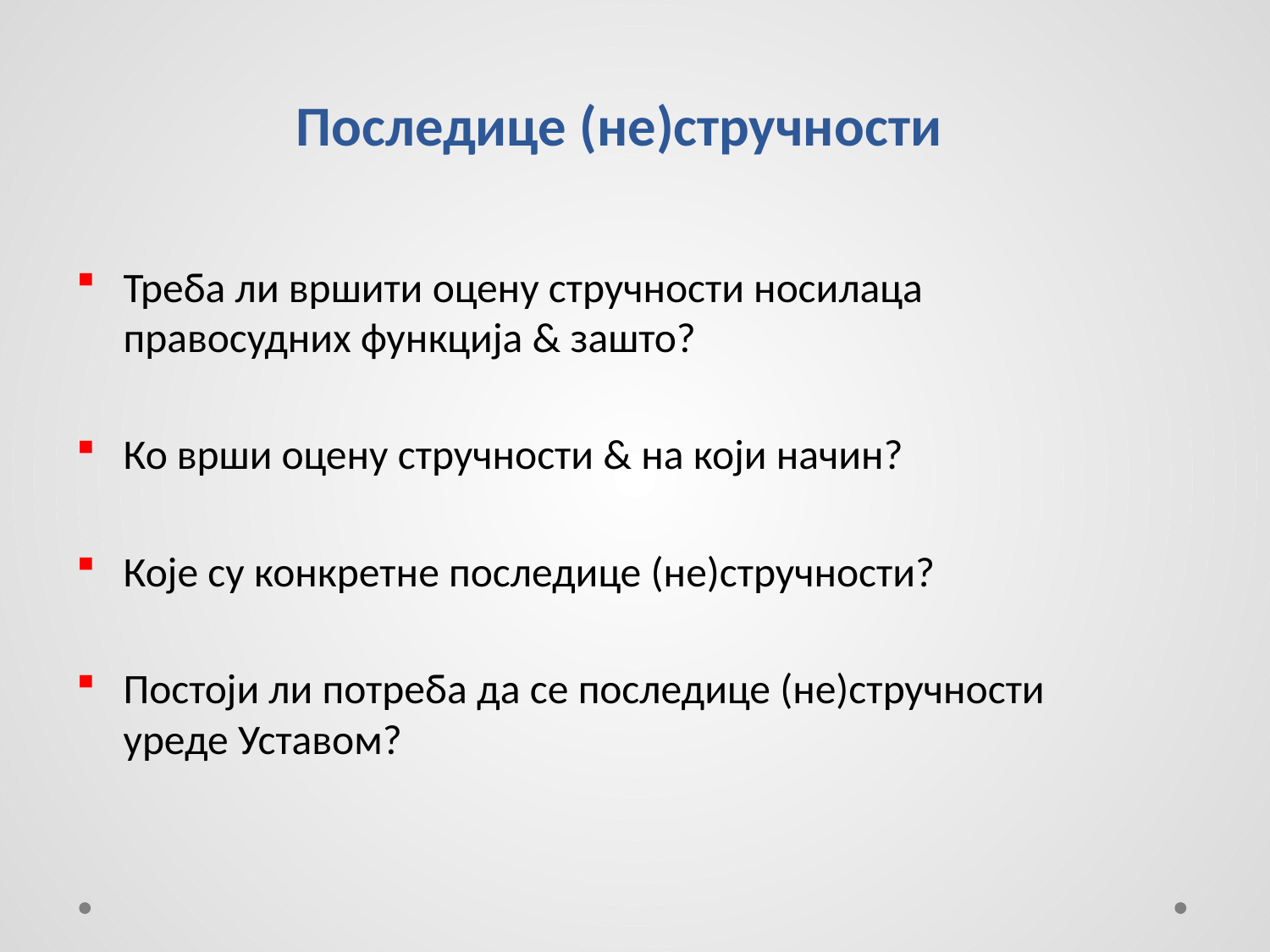

# Последице (не)стручности
Треба ли вршити оцену стручности носилаца правосудних функција & зашто?

Ко врши оцену стручности & на који начин?

Које су конкретне последице (не)стручности?

Постоји ли потреба да се последице (не)стручности уреде Уставом?